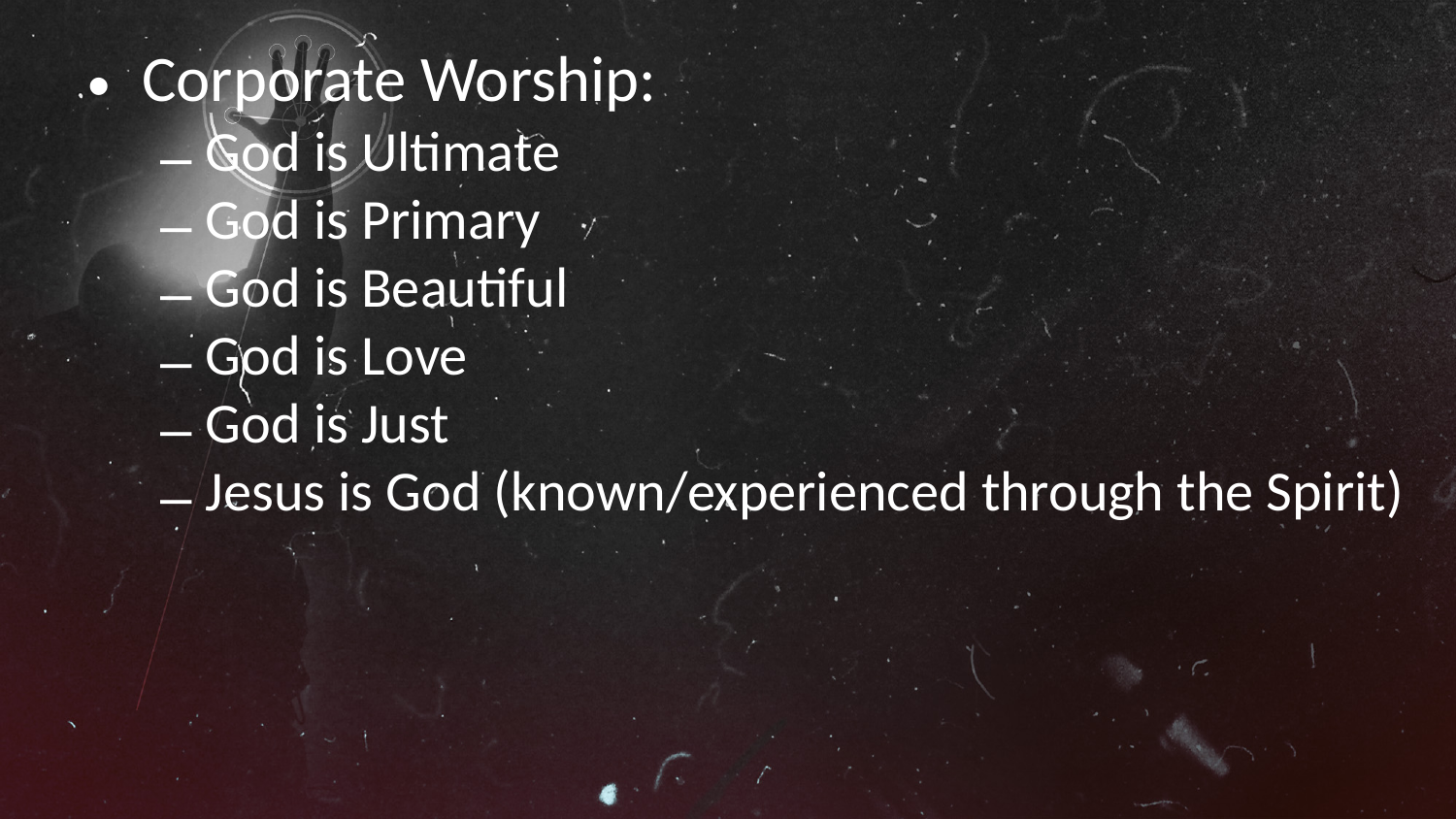

Corporate Worship:
God is Ultimate
God is Primary
God is Beautiful
God is Love
God is Just
Jesus is God (known/experienced through the Spirit)